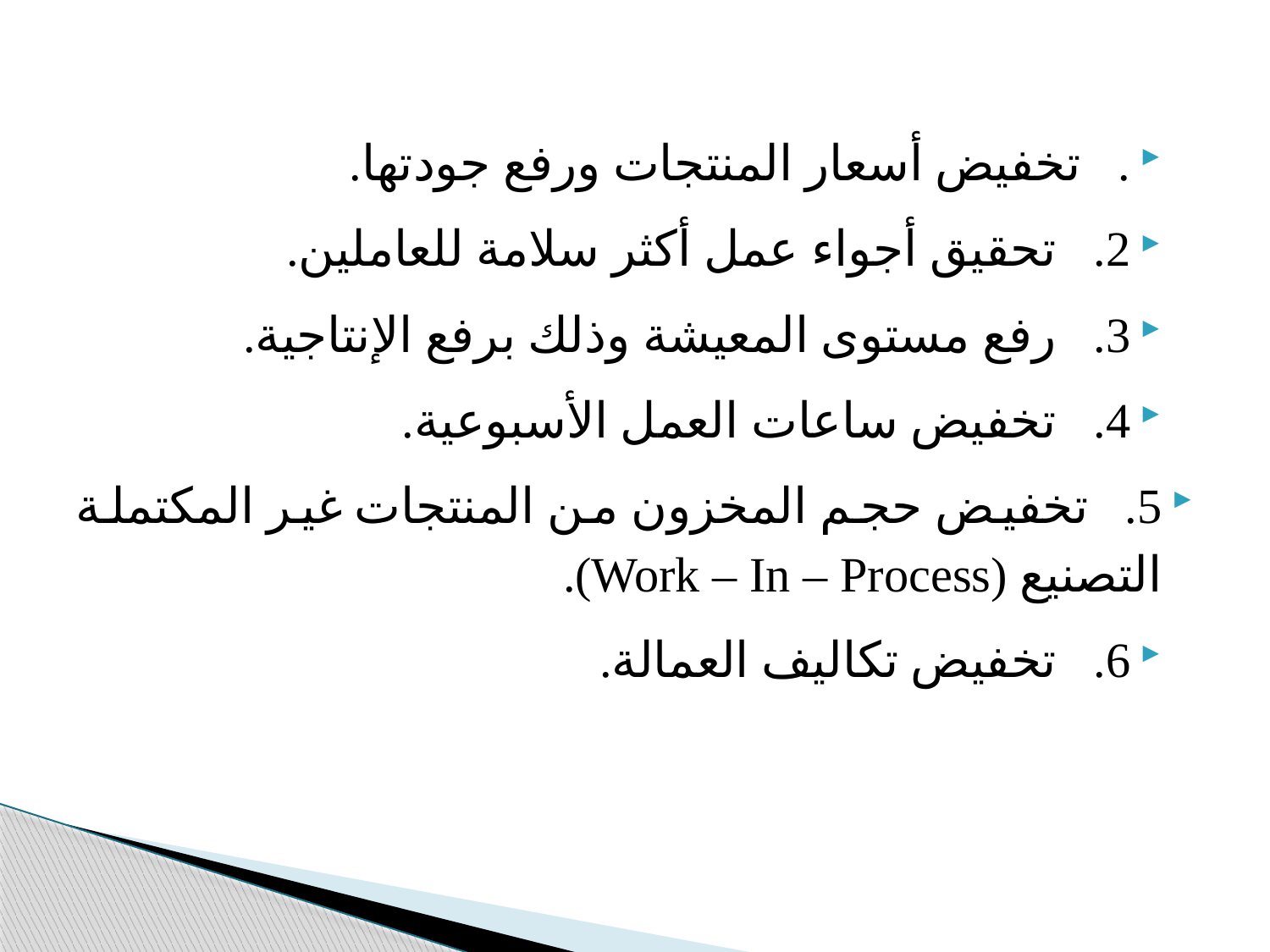

.   تخفيض أسعار المنتجات ورفع جودتها.
2.   تحقيق أجواء عمل أكثر سلامة للعاملين.
3.   رفع مستوى المعيشة وذلك برفع الإنتاجية.
4.   تخفيض ساعات العمل الأسبوعية.
5.   تخفيض حجم المخزون من المنتجات غير المكتملة التصنيع (Work – In – Process).
6.   تخفيض تكاليف العمالة.